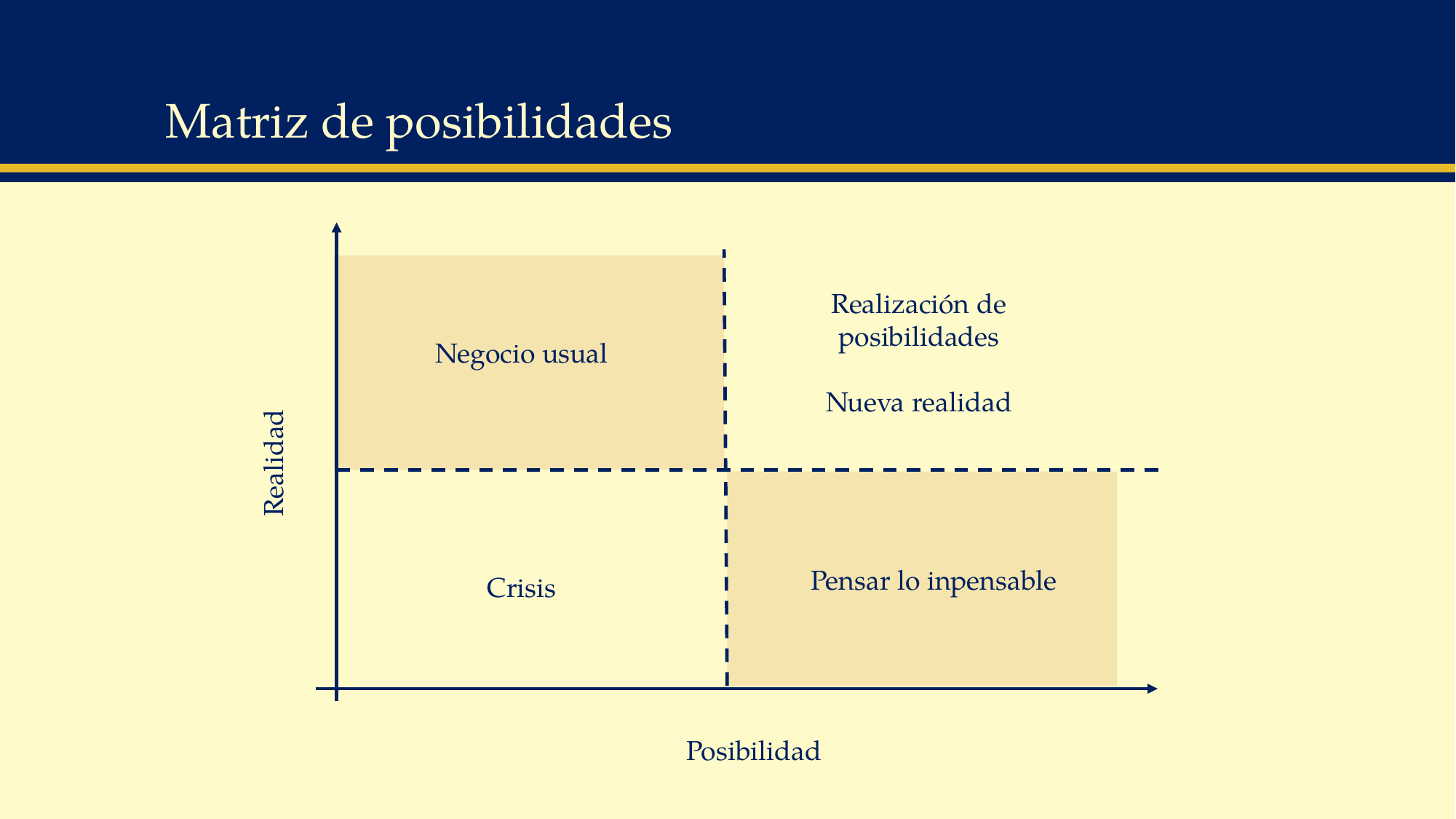

# Matriz de posibilidades

Realización de posibilidades

Nueva realidad
Negocio usual
Realidad

Pensar lo inpensable
Crisis
Posibilidad